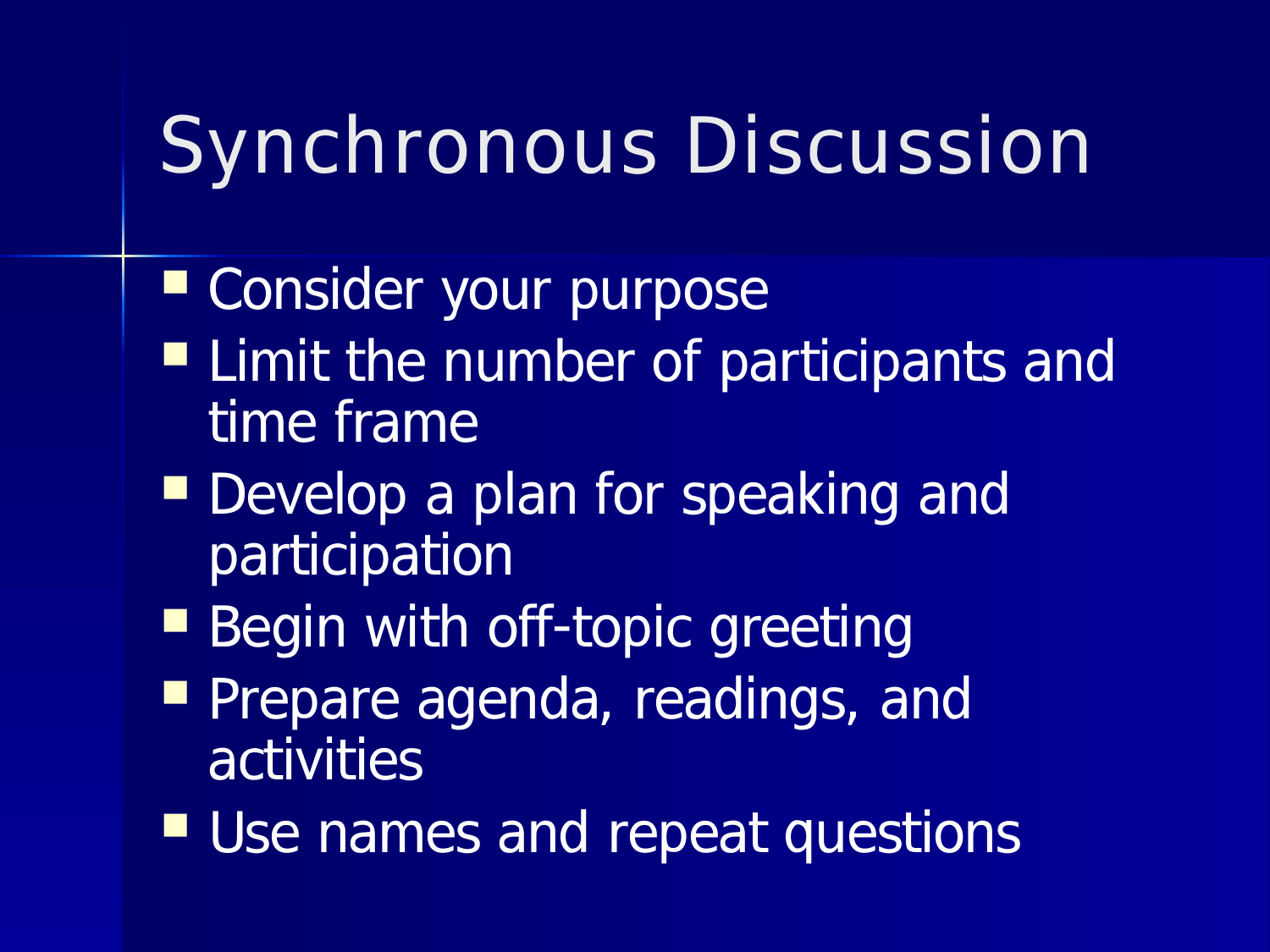

# Synchronous Discussion
Consider your purpose
Limit the number of participants and time frame
Develop a plan for speaking and participation
Begin with off-topic greeting
Prepare agenda, readings, and activities
Use names and repeat questions